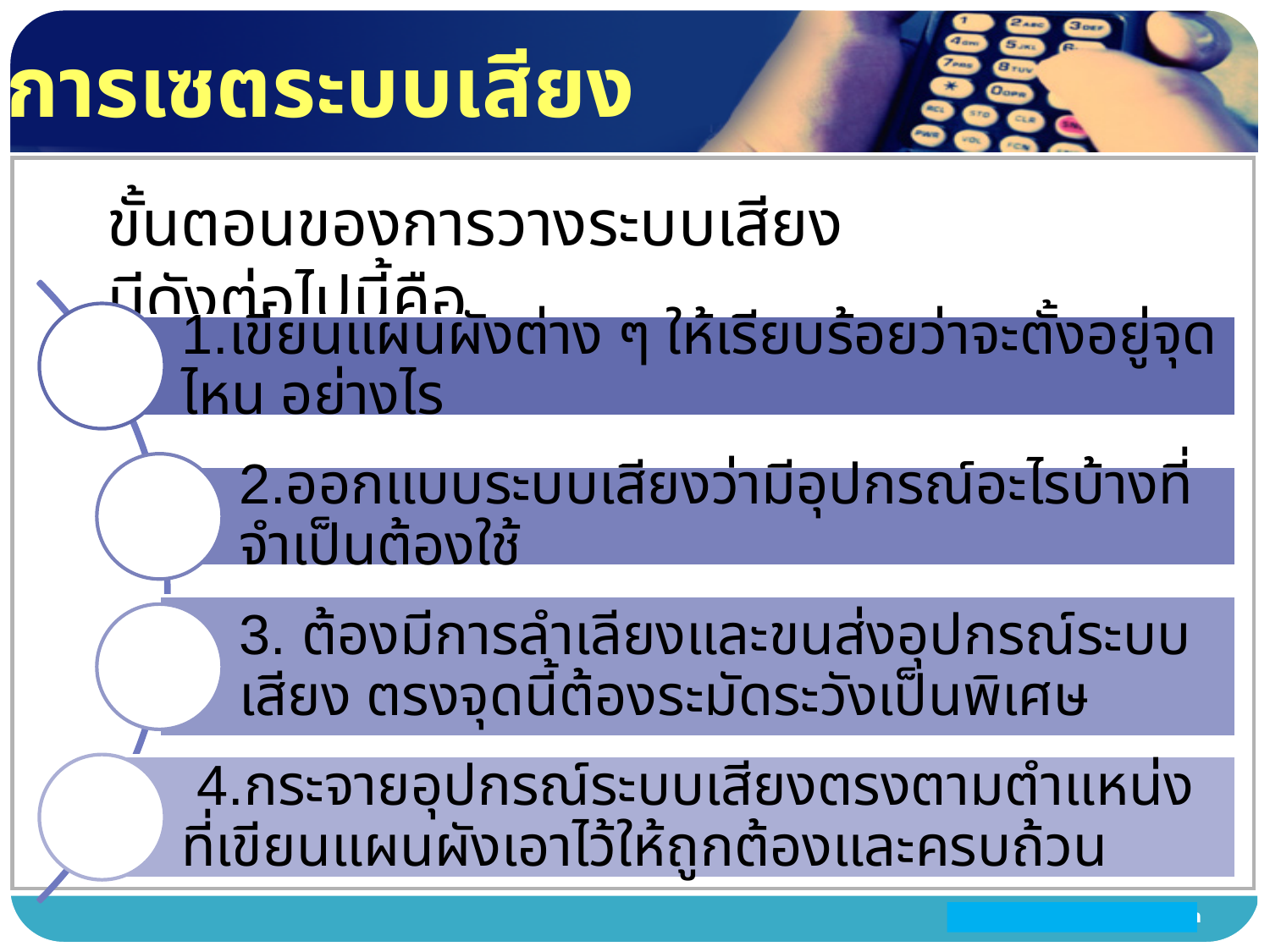

การเซตระบบเสียง
ขั้นตอนของการวางระบบเสียงมีดังต่อไปนี้คือ
1.เขียนแผนผังต่าง ๆ ให้เรียบร้อยว่าจะตั้งอยู่จุดไหน อย่างไร
2.ออกแบบระบบเสียงว่ามีอุปกรณ์อะไรบ้างที่จำเป็นต้องใช้
3. ต้องมีการลำเลียงและขนส่งอุปกรณ์ระบบเสียง ตรงจุดนี้ต้องระมัดระวังเป็นพิเศษ
 4.กระจายอุปกรณ์ระบบเสียงตรงตามตำแหน่งที่เขียนแผนผังเอาไว้ให้ถูกต้องและครบถ้วน